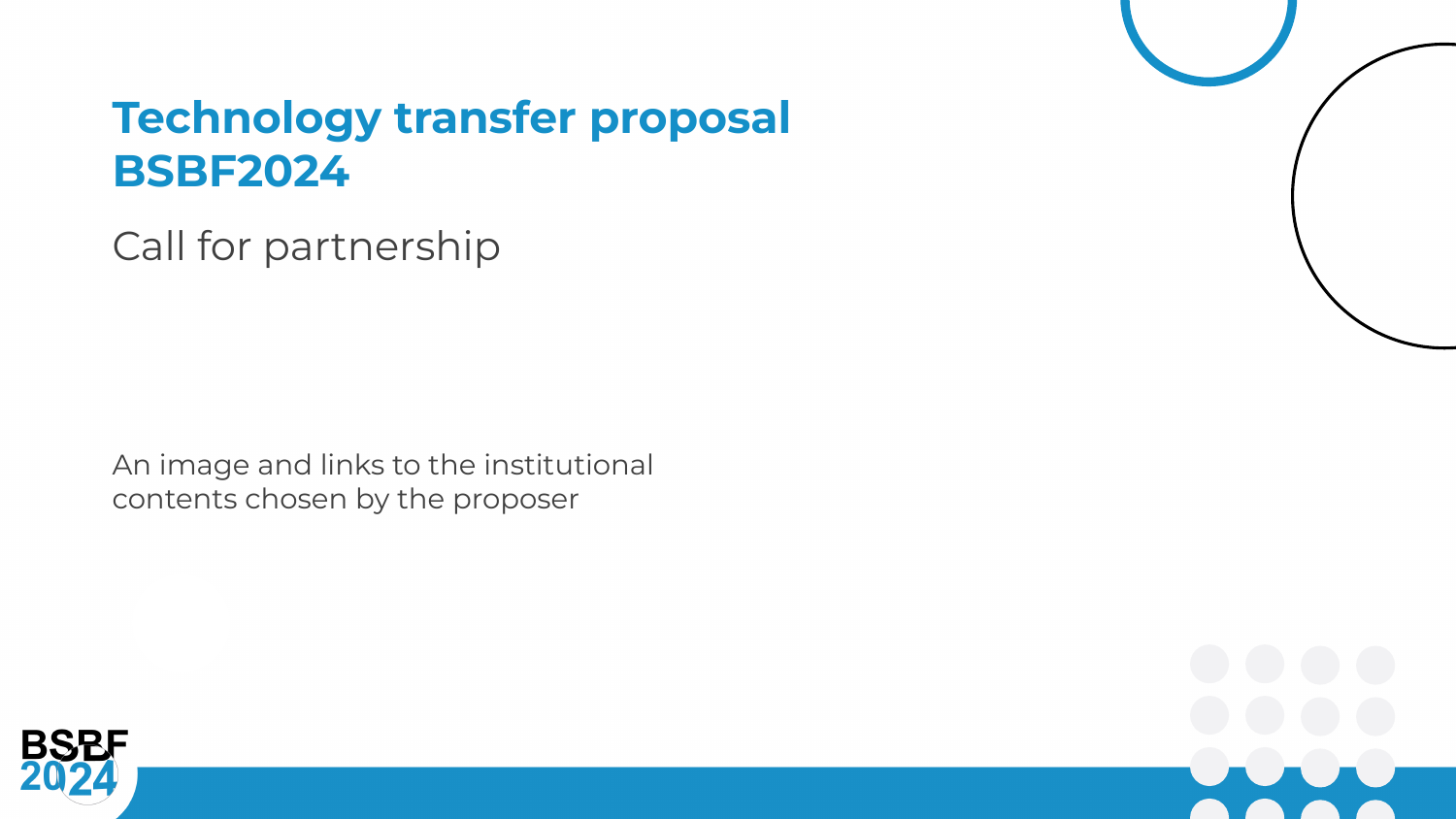

Technology transfer proposal BSBF2024
Call for partnership
An image and links to the institutional contents chosen by the proposer